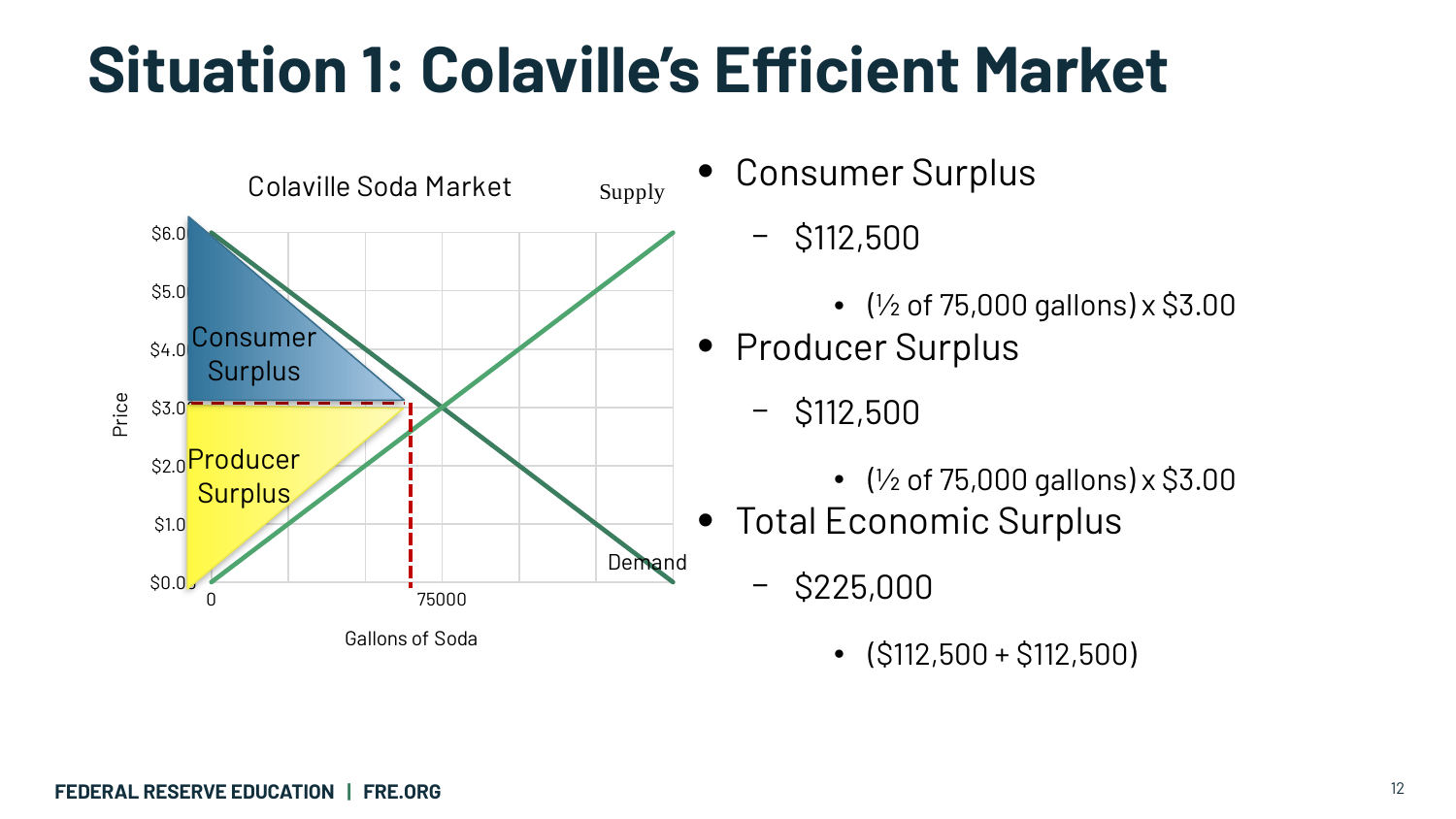

# Situation 1: Colaville’s Efficient Market
Consumer Surplus
$112,500
(½ of 75,000 gallons) x $3.00
Producer Surplus
$112,500
(½ of 75,000 gallons) x $3.00
Total Economic Surplus
$225,000
($112,500 + $112,500)

### Chart: Colaville Soda Market

| Category | Demand | Supply |
|---|---|---|
| 0 | 6.0 | 0.0 |
|  | 5.0 | 1.0 |
|  | 4.0 | 2.0 |
| 75000 | 3.0 | 3.0 |
|  | 2.0 | 4.0 |
|  | 1.0 | 5.0 |
|  | 0.0 | 6.0 |
Consumer
Surplus

Producer
Surplus